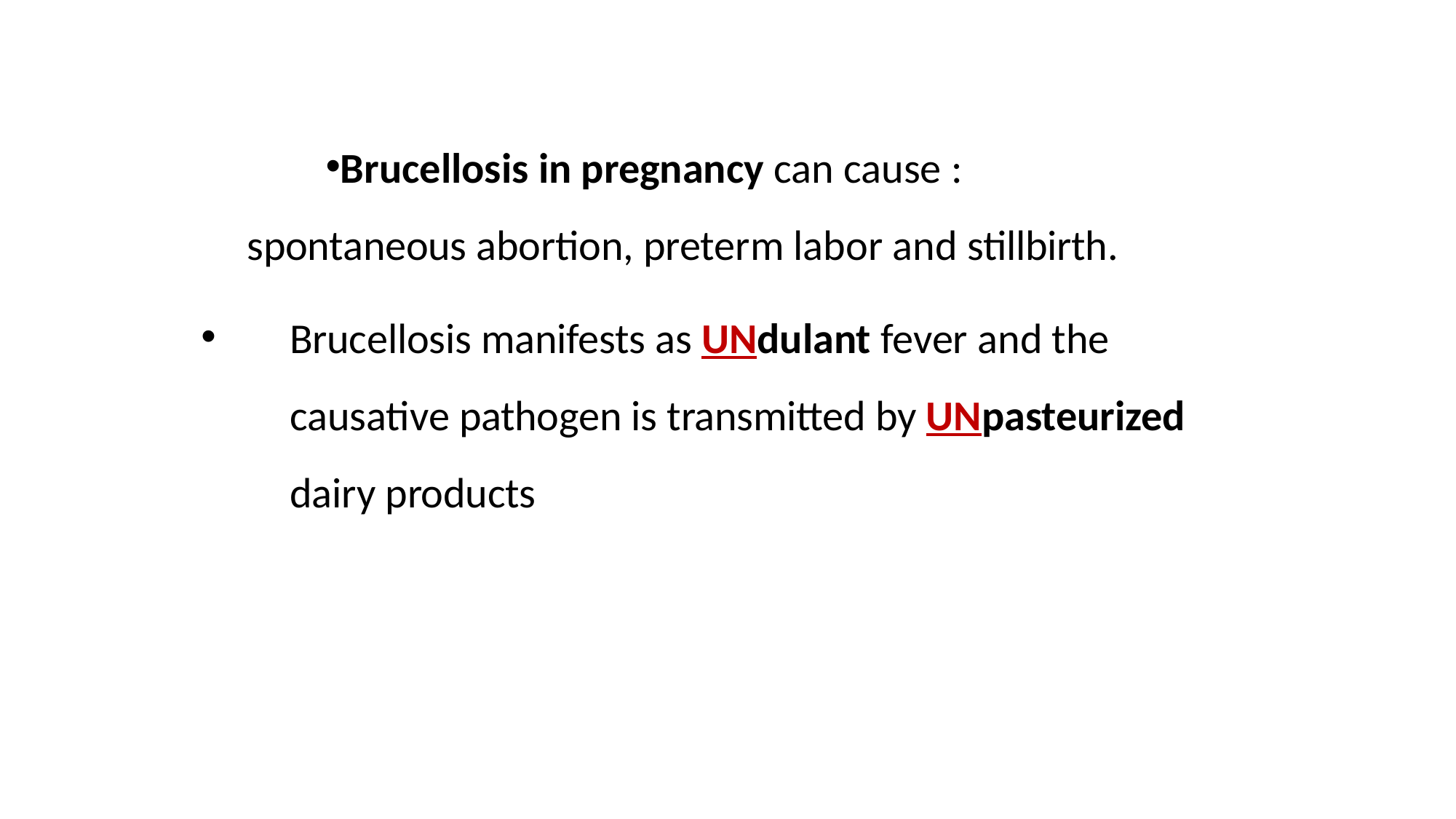

Brucellosis in pregnancy can cause : spontaneous abortion, preterm labor and stillbirth.
Brucellosis manifests as UNdulant fever and the causative pathogen is transmitted by UNpasteurized dairy products